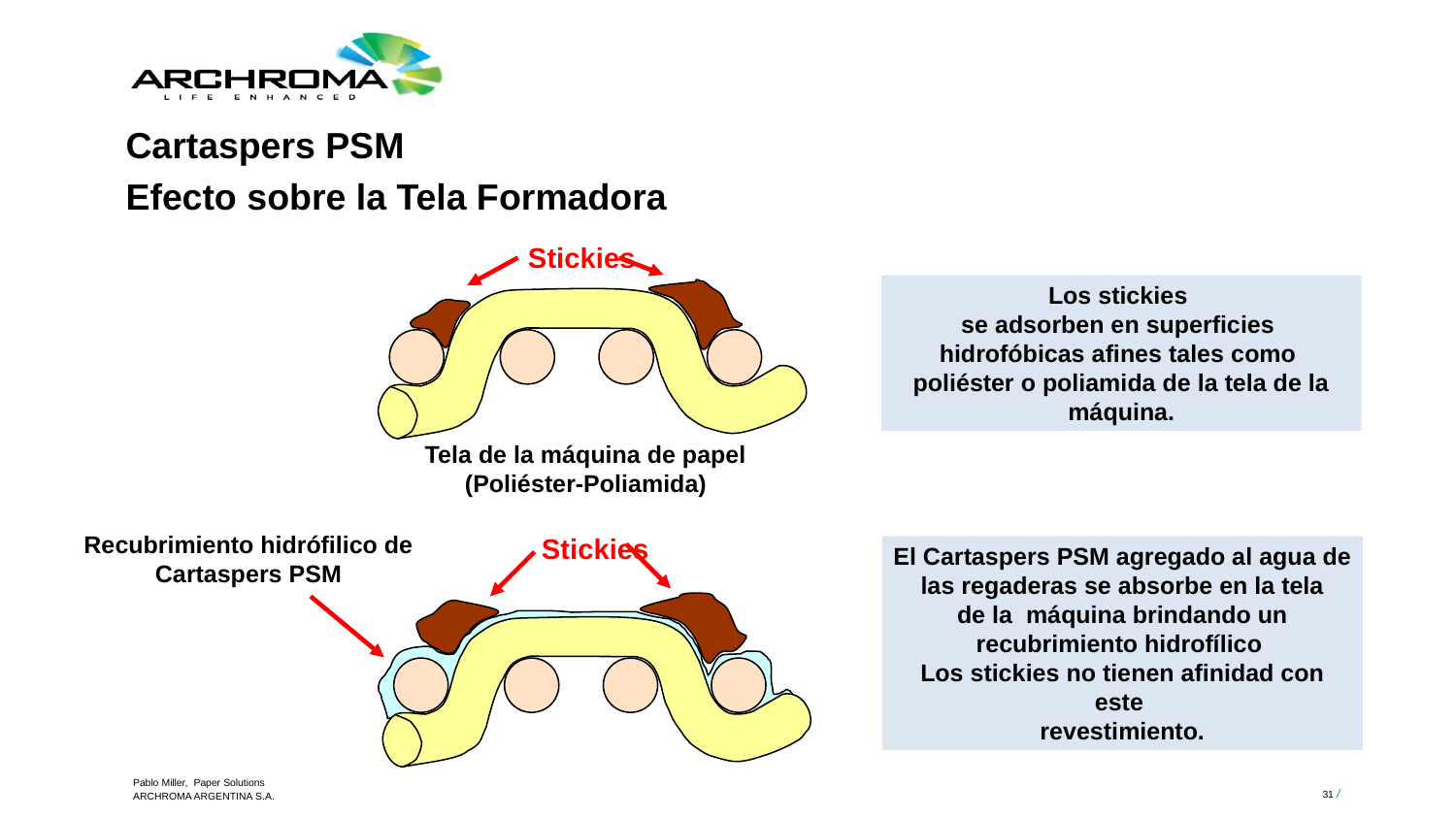

Cartaspers PSM
Efecto sobre la Tela Formadora
Stickies

Los stickies
se adsorben en superficies
hidrofóbicas afines tales como
poliéster o poliamida de la tela de la máquina.

Tela de la máquina de papel (Poliéster-Poliamida)
Recubrimiento hidrófilico de
Cartaspers PSM
Stickies
El Cartaspers PSM agregado al agua de las regaderas se absorbe en la tela de la  máquina brindando un recubrimiento hidrofílico
Los stickies no tienen afinidad con este
revestimiento.